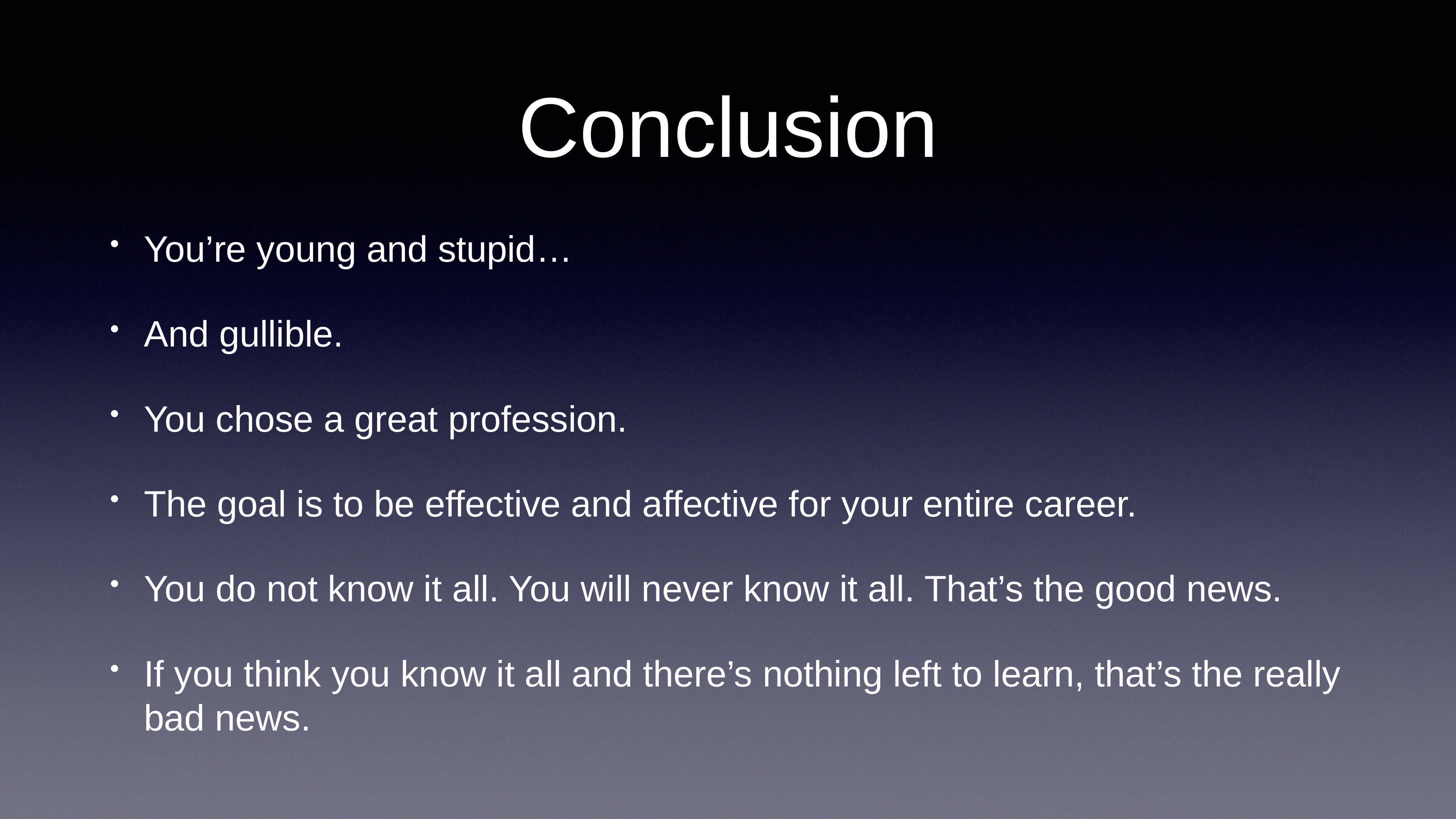

# Conclusion
You’re young and stupid…
And gullible.
You chose a great profession.
The goal is to be effective and affective for your entire career.
You do not know it all. You will never know it all. That’s the good news.
If you think you know it all and there’s nothing left to learn, that’s the really bad news.